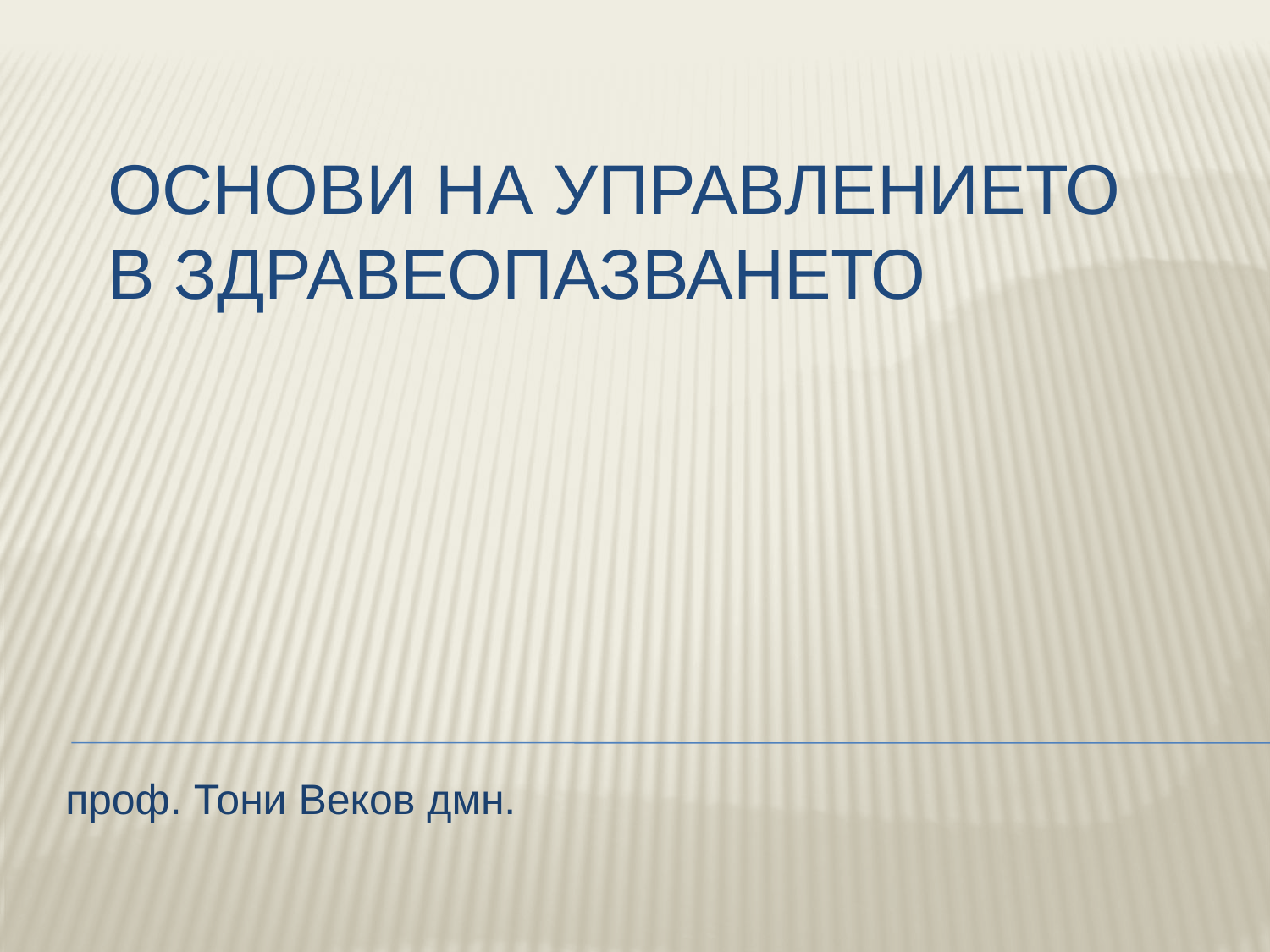

# Основи на управлението в здравеопазването
проф. Тони Веков дмн.